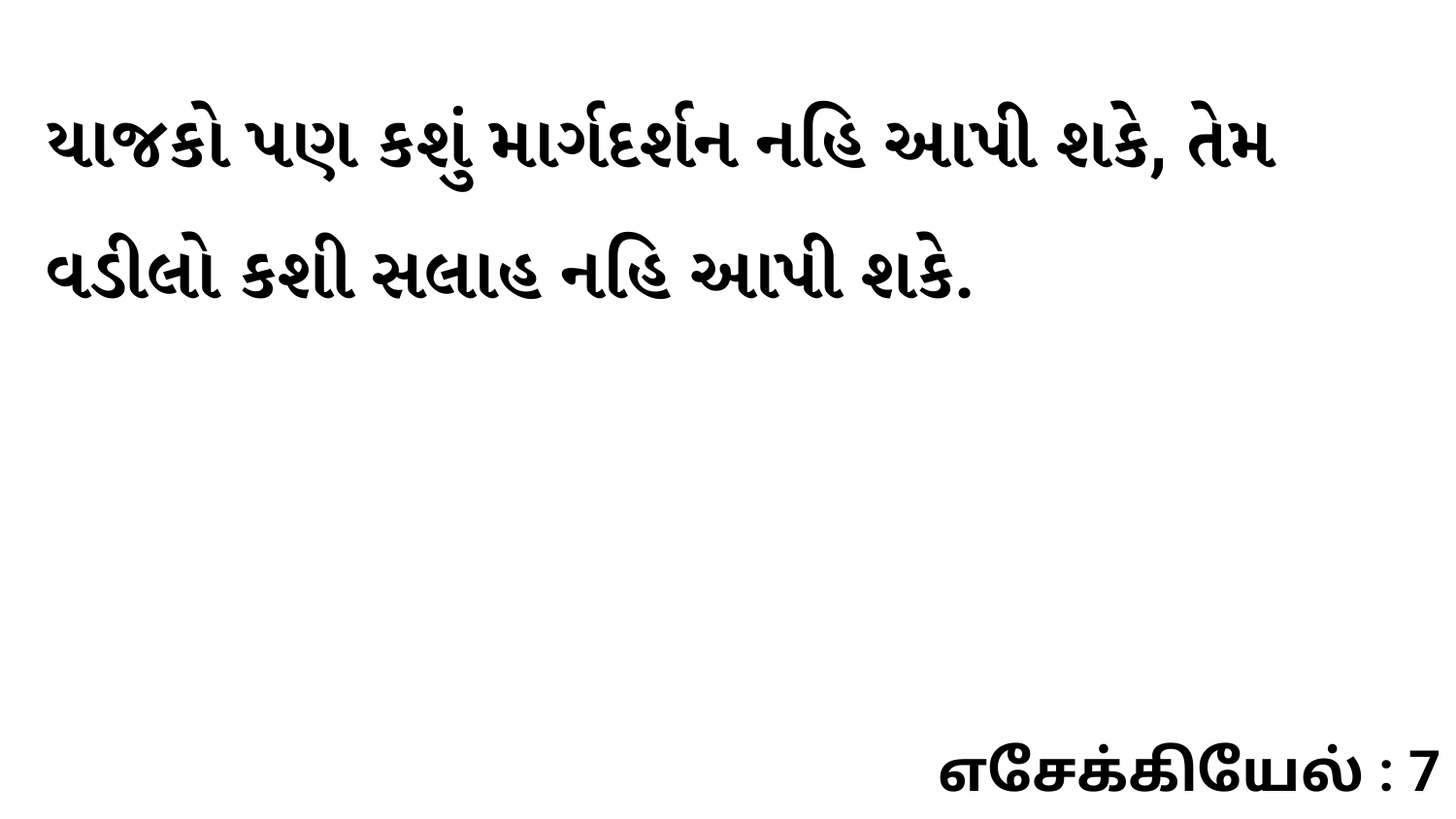

યાજકો પણ કશું માર્ગદર્શન નહિ આપી શકે, તેમ વડીલો કશી સલાહ નહિ આપી શકે.
எசேக்கியேல் : 7